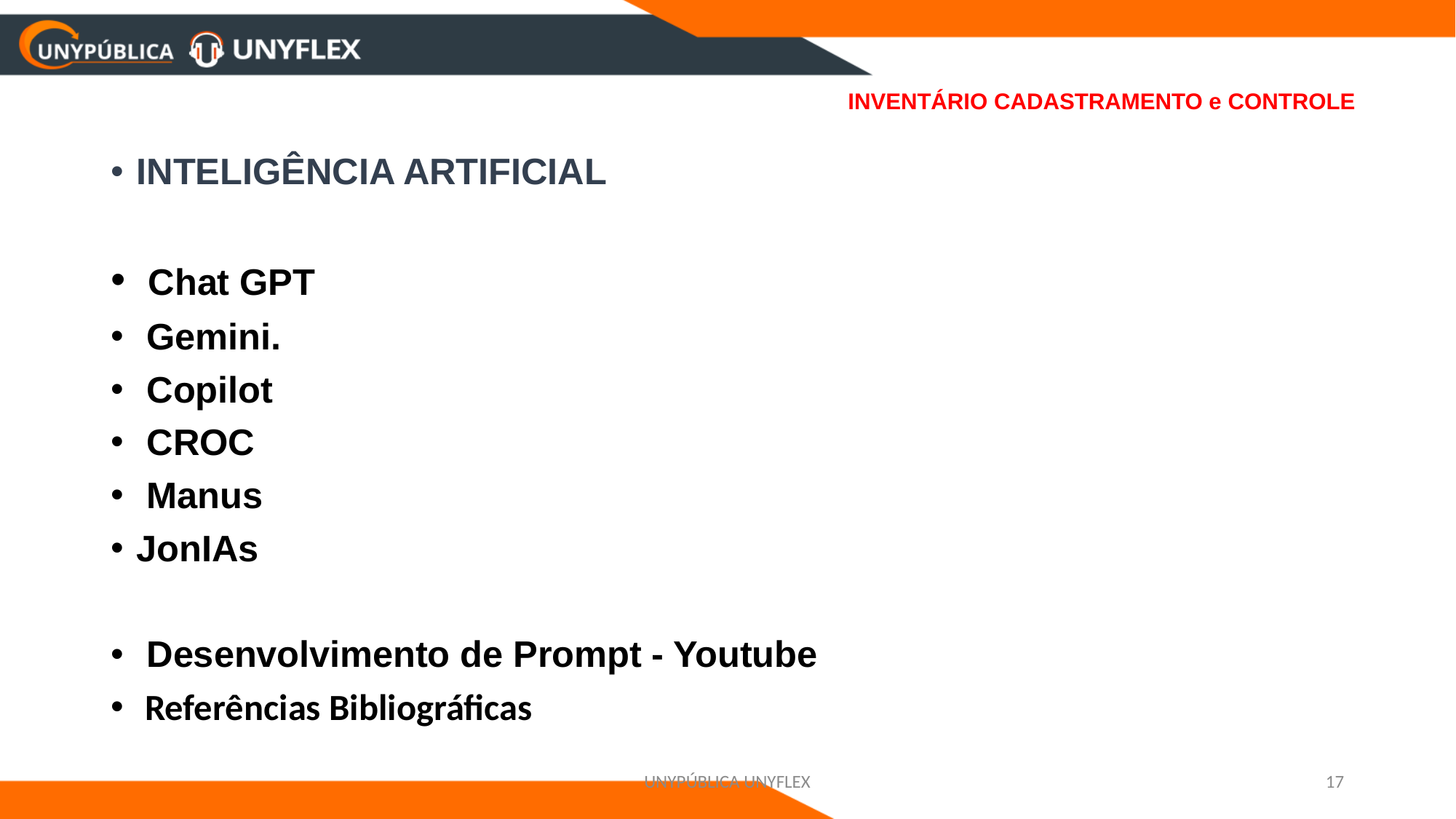

# INVENTÁRIO CADASTRAMENTO e CONTROLE
INTELIGÊNCIA ARTIFICIAL

 Chat GPT
 Gemini.
 Copilot
 CROC
 Manus
JonIAs

 Desenvolvimento de Prompt - Youtube
 Referências Bibliográficas

UNYPÚBLICA UNYFLEX
17